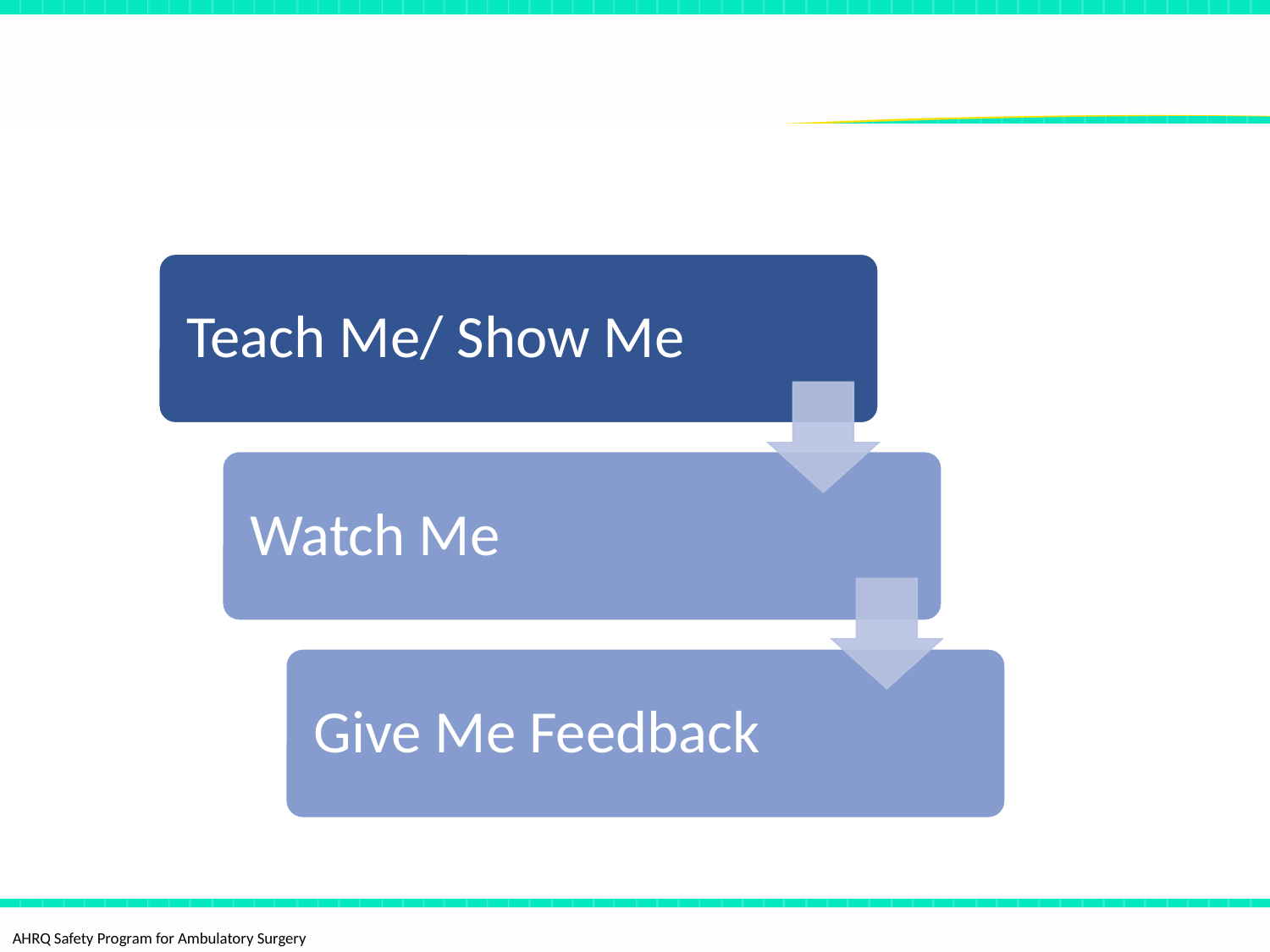

# An Alternative Approach to Teaching in Health Care – Coaching
Teach Me/ Show Me
Watch Me
Give Me Feedback